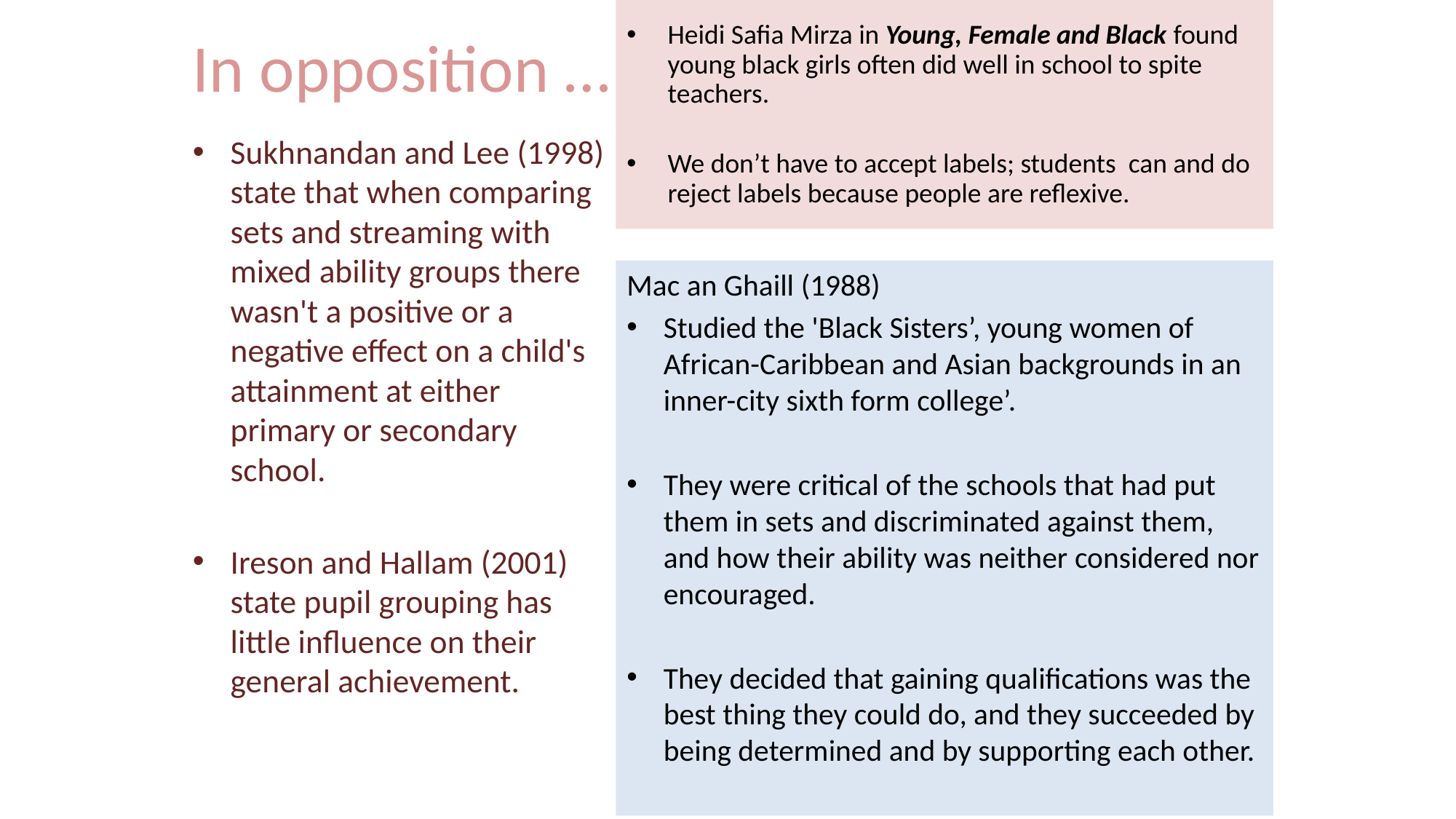

# In opposition …
Heidi Safia Mirza in Young, Female and Black found young black girls often did well in school to spite teachers.

We don’t have to accept labels; students  can and do reject labels because people are reflexive.
Sukhnandan and Lee (1998) state that when comparing sets and streaming with mixed ability groups there wasn't a positive or a negative effect on a child's attainment at either primary or secondary school.

Ireson and Hallam (2001) state pupil grouping has little influence on their general achievement.

Mac an Ghaill (1988)
Studied the 'Black Sisters’, young women of African-Caribbean and Asian backgrounds in an inner-city sixth form college’.

They were critical of the schools that had put them in sets and discriminated against them, and how their ability was neither considered nor encouraged.

They decided that gaining qualifications was the best thing they could do, and they succeeded by being determined and by supporting each other.